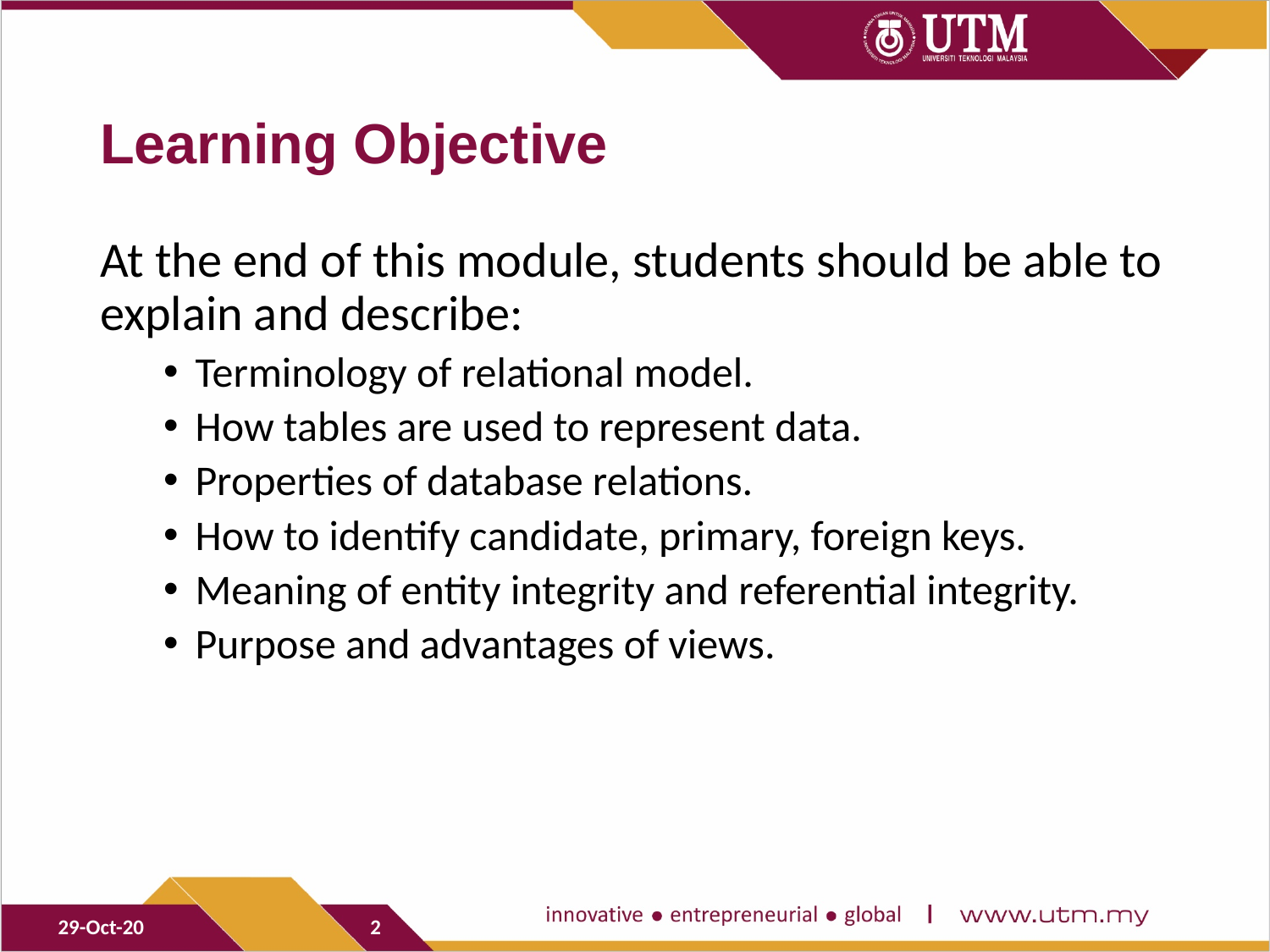

# Learning Objective
At the end of this module, students should be able to explain and describe:
Terminology of relational model.
How tables are used to represent data.
Properties of database relations.
How to identify candidate, primary, foreign keys.
Meaning of entity integrity and referential integrity.
Purpose and advantages of views.
29-Oct-20
2